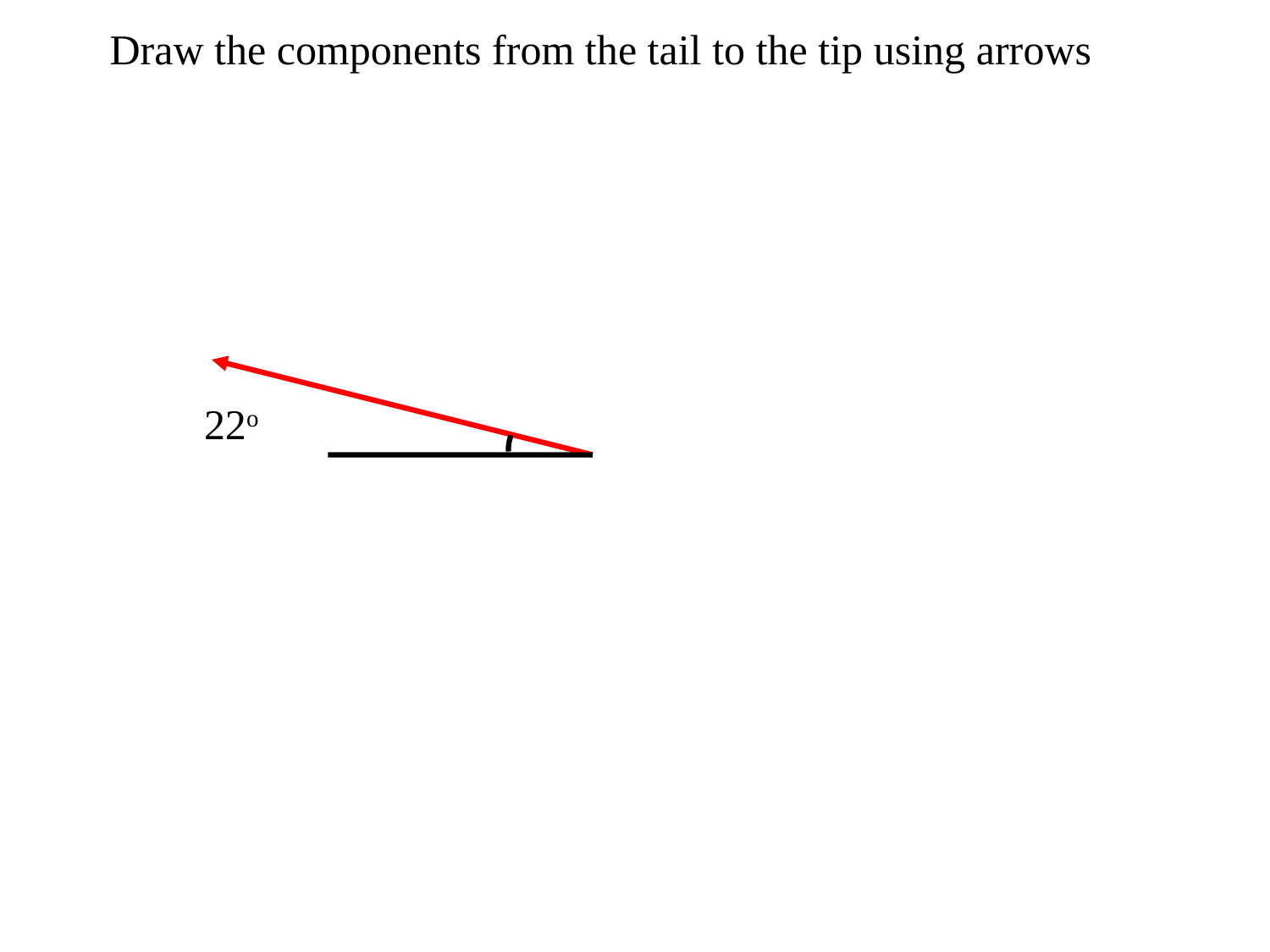

Draw the components from the tail to the tip using arrows

22o